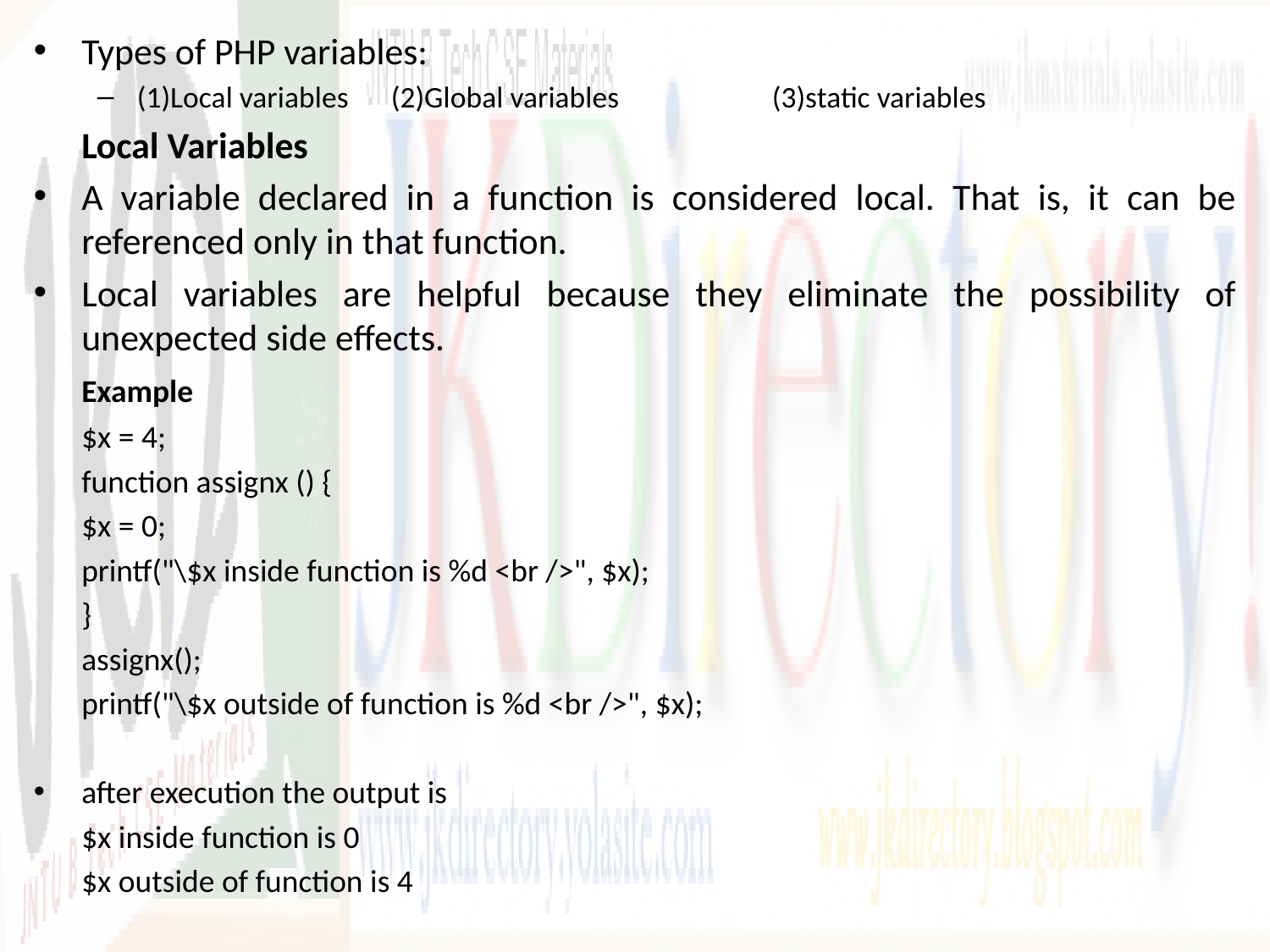

Types of PHP variables:
(1)Local variables	(2)Global variables		(3)static variables
	Local Variables
A variable declared in a function is considered local. That is, it can be referenced only in that function.
Local variables are helpful because they eliminate the possibility of unexpected side effects.
	Example
	$x = 4;
	function assignx () {
	$x = 0;
	printf("\$x inside function is %d <br />", $x);
	}
	assignx();
	printf("\$x outside of function is %d <br />", $x);

after execution the output is
	$x inside function is 0
	$x outside of function is 4